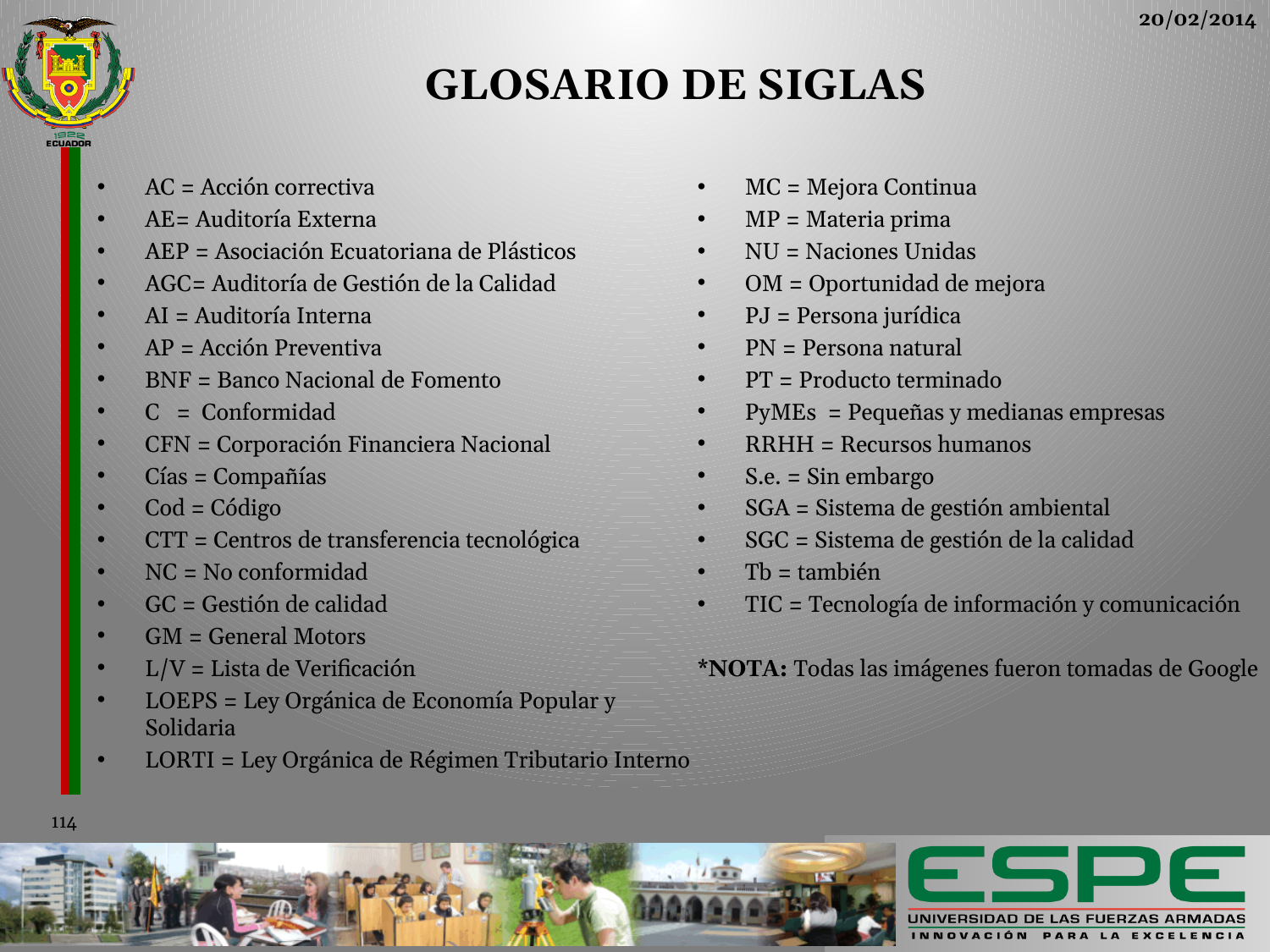

20/02/2014
# Glosario de Siglas
AC = Acción correctiva
AE= Auditoría Externa
AEP = Asociación Ecuatoriana de Plásticos
AGC= Auditoría de Gestión de la Calidad
AI = Auditoría Interna
AP = Acción Preventiva
BNF = Banco Nacional de Fomento
C   =  Conformidad
CFN = Corporación Financiera Nacional
Cías = Compañías
Cod = Código
CTT = Centros de transferencia tecnológica
NC = No conformidad
GC = Gestión de calidad
GM = General Motors
L/V = Lista de Verificación
LOEPS = Ley Orgánica de Economía Popular y Solidaria
LORTI = Ley Orgánica de Régimen Tributario Interno
MC = Mejora Continua
MP = Materia prima
NU = Naciones Unidas
OM = Oportunidad de mejora
PJ = Persona jurídica
PN = Persona natural
PT = Producto terminado
PyMEs  = Pequeñas y medianas empresas
RRHH = Recursos humanos
S.e. = Sin embargo
SGA = Sistema de gestión ambiental
SGC = Sistema de gestión de la calidad
Tb = también
TIC = Tecnología de información y comunicación

*NOTA: Todas las imágenes fueron tomadas de Google

114